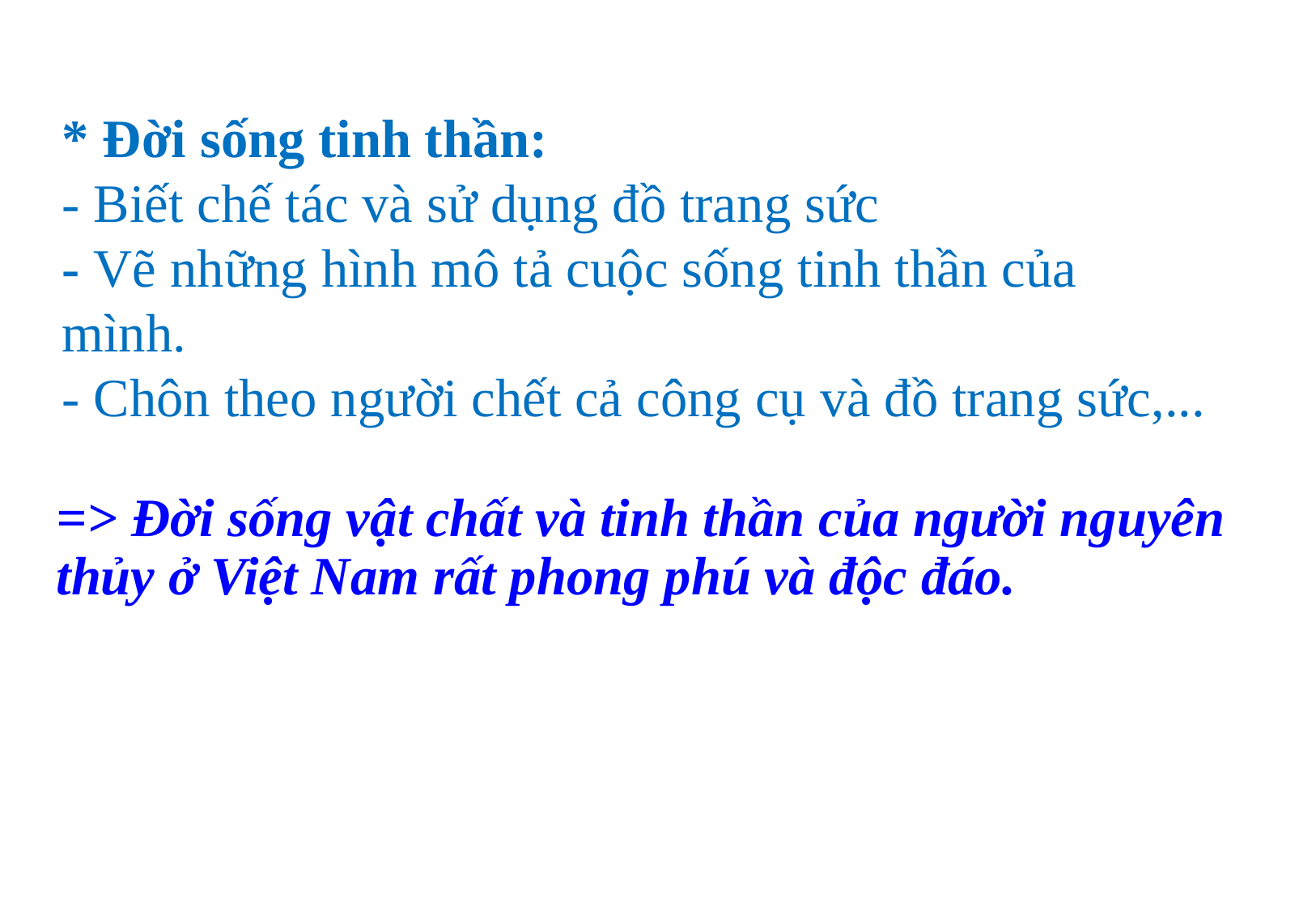

* Đời sống tinh thần:
- Biết chế tác và sử dụng đồ trang sức
- Vẽ những hình mô tả cuộc sống tinh thần của mình.
- Chôn theo người chết cả công cụ và đồ trang sức,...

=> Đời sống vật chất và tinh thần của người nguyên thủy ở Việt Nam rất phong phú và độc đáo.